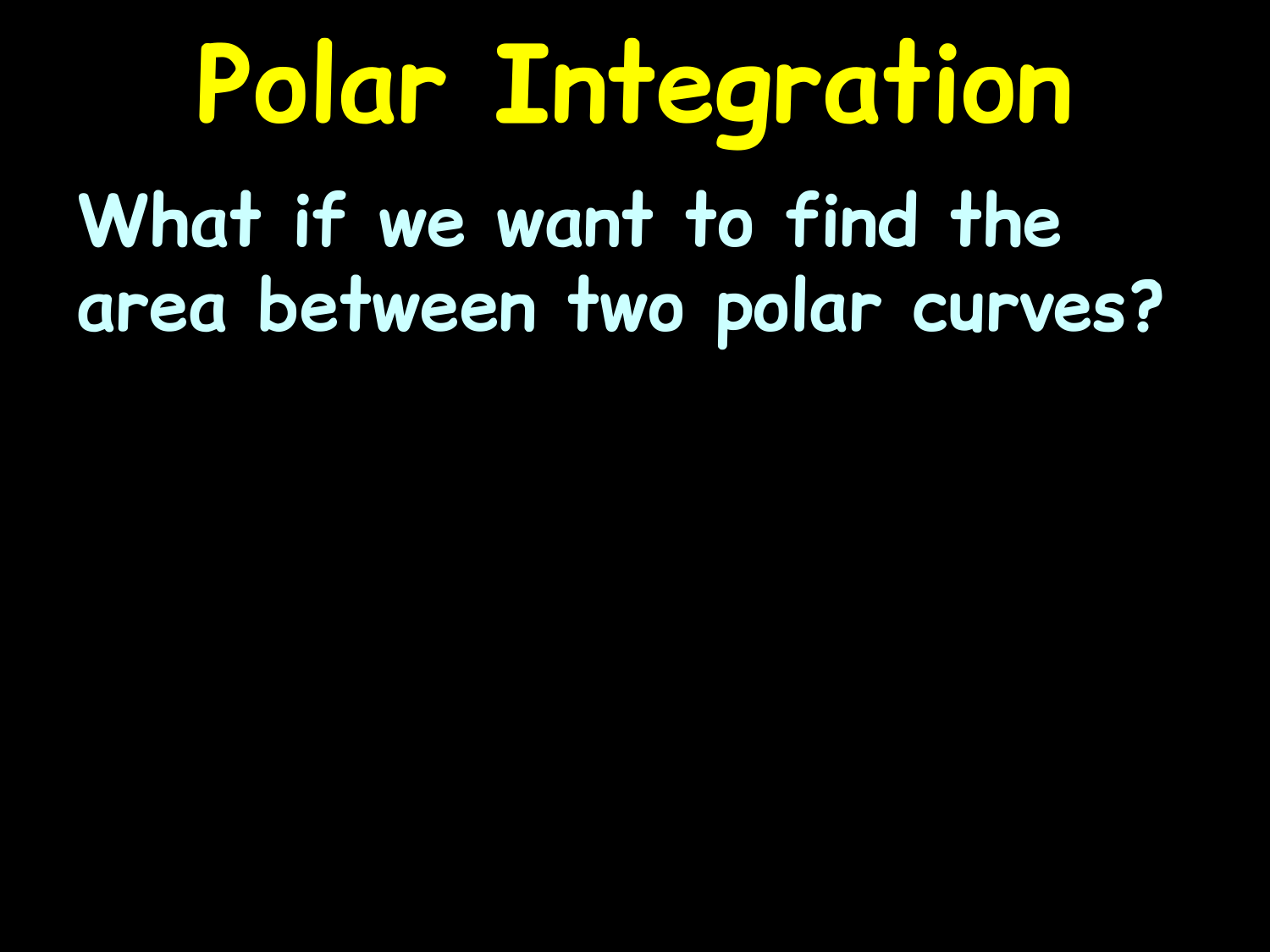

# Polar Integration
What if we want to find the area between two polar curves?